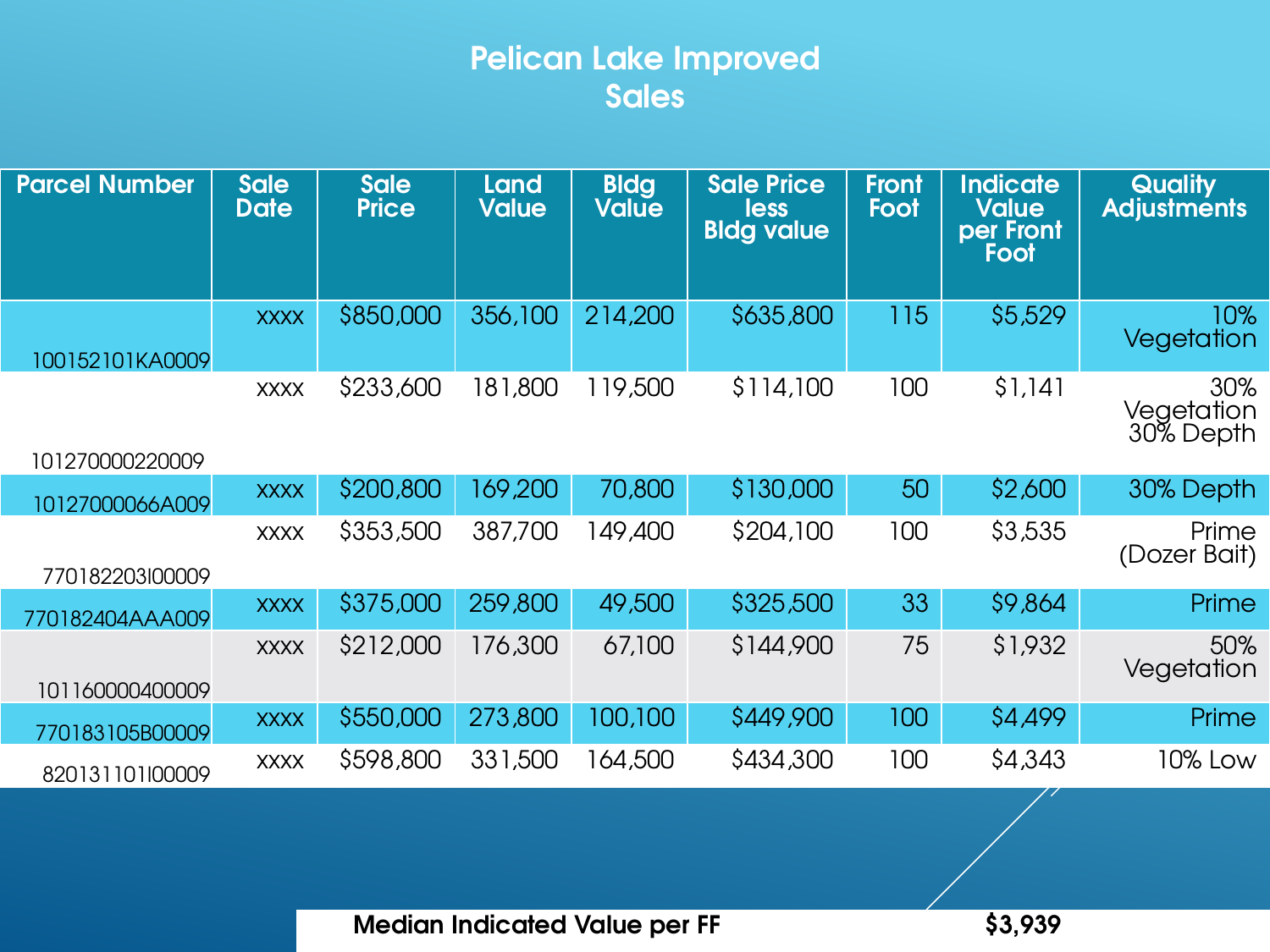

Pelican Lake Improved Sales
| Parcel Number | Sale Date | Sale Price | Land Value | Bldg Value | Sale Price less Bldg value | Front Foot | Indicate Value per Front Foot | Quality Adjustments |
| --- | --- | --- | --- | --- | --- | --- | --- | --- |
| 100152101KA0009 | xxxx | $850,000 | 356,100 | 214,200 | $635,800 | 115 | $5,529 | 10% Vegetation |
| 101270000220009 | xxxx | $233,600 | 181,800 | 119,500 | $114,100 | 100 | $1,141 | 30% Vegetation 30% Depth |
| 10127000066A009 | xxxx | $200,800 | 169,200 | 70,800 | $130,000 | 50 | $2,600 | 30% Depth |
| 770182203I00009 | xxxx | $353,500 | 387,700 | 149,400 | $204,100 | 100 | $3,535 | Prime (Dozer Bait) |
| 770182404AAA009 | xxxx | $375,000 | 259,800 | 49,500 | $325,500 | 33 | $9,864 | Prime |
| 101160000400009 | xxxx | $212,000 | 176,300 | 67,100 | $144,900 | 75 | $1,932 | 50% Vegetation |
| 770183105B00009 | xxxx | $550,000 | 273,800 | 100,100 | $449,900 | 100 | $4,499 | Prime |
| 820131101I00009 | xxxx | $598,800 | 331,500 | 164,500 | $434,300 | 100 | $4,343 | 10% Low |
| Median Indicated Value per FF | $3,939 |
| --- | --- |